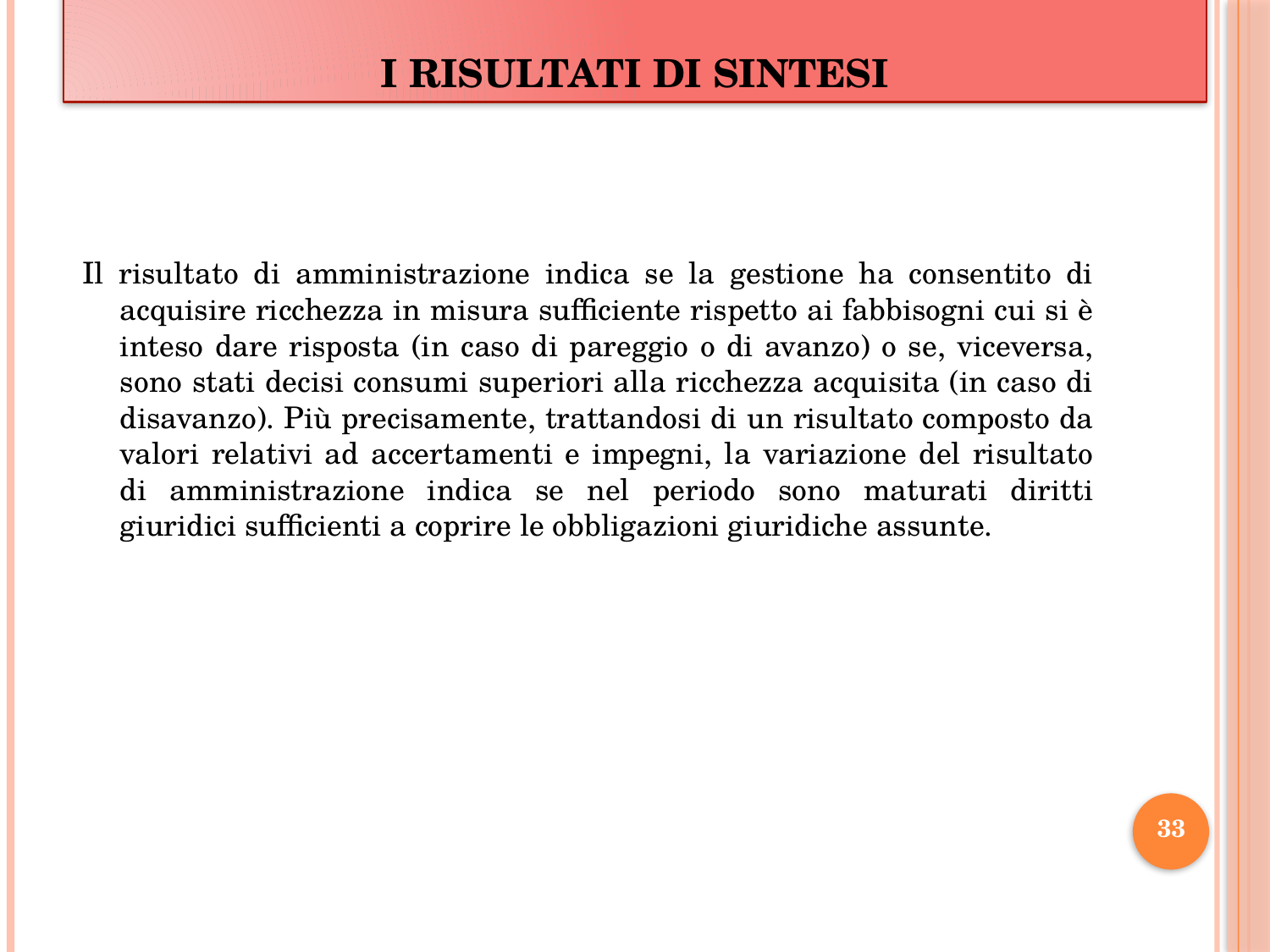

# I RISULTATI DI SINTESI
Il risultato di amministrazione indica se la gestione ha consentito di acquisire ricchezza in misura sufficiente rispetto ai fabbisogni cui si è inteso dare risposta (in caso di pareggio o di avanzo) o se, viceversa, sono stati decisi consumi superiori alla ricchezza acquisita (in caso di disavanzo). Più precisamente, trattandosi di un risultato composto da valori relativi ad accertamenti e impegni, la variazione del risultato di amministrazione indica se nel periodo sono maturati diritti giuridici sufficienti a coprire le obbligazioni giuridiche assunte.
33